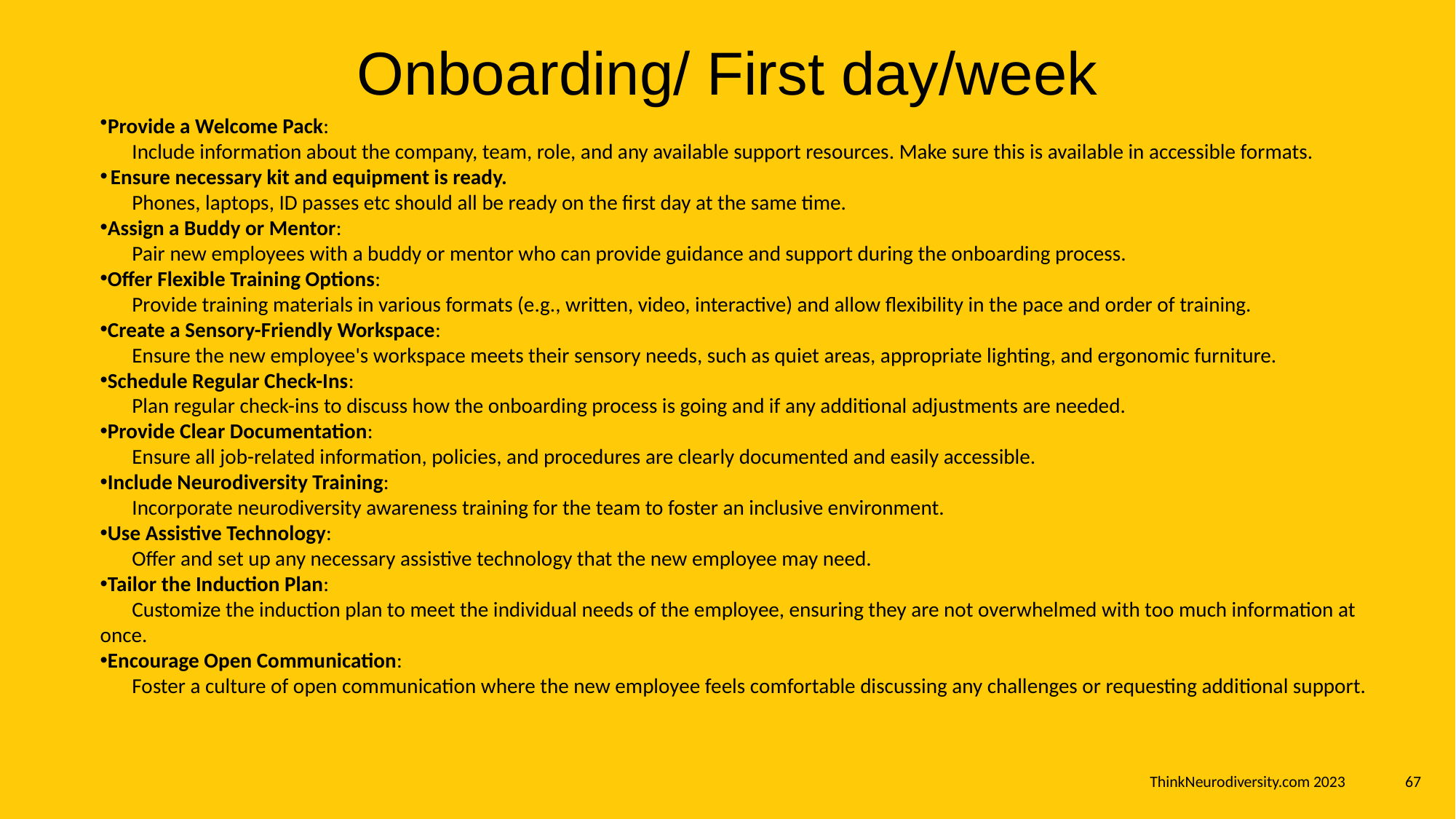

Onboarding/ First day/week
Provide a Welcome Pack:
Include information about the company, team, role, and any available support resources. Make sure this is available in accessible formats.
Ensure necessary kit and equipment is ready.
Phones, laptops, ID passes etc should all be ready on the first day at the same time.
Assign a Buddy or Mentor:
Pair new employees with a buddy or mentor who can provide guidance and support during the onboarding process.
Offer Flexible Training Options:
Provide training materials in various formats (e.g., written, video, interactive) and allow flexibility in the pace and order of training.
Create a Sensory-Friendly Workspace:
Ensure the new employee's workspace meets their sensory needs, such as quiet areas, appropriate lighting, and ergonomic furniture.
Schedule Regular Check-Ins:
Plan regular check-ins to discuss how the onboarding process is going and if any additional adjustments are needed.
Provide Clear Documentation:
Ensure all job-related information, policies, and procedures are clearly documented and easily accessible.
Include Neurodiversity Training:
Incorporate neurodiversity awareness training for the team to foster an inclusive environment.
Use Assistive Technology:
Offer and set up any necessary assistive technology that the new employee may need.
Tailor the Induction Plan:
Customize the induction plan to meet the individual needs of the employee, ensuring they are not overwhelmed with too much information at once.
Encourage Open Communication:
Foster a culture of open communication where the new employee feels comfortable discussing any challenges or requesting additional support.

ThinkNeurodiversity.com 2023
67